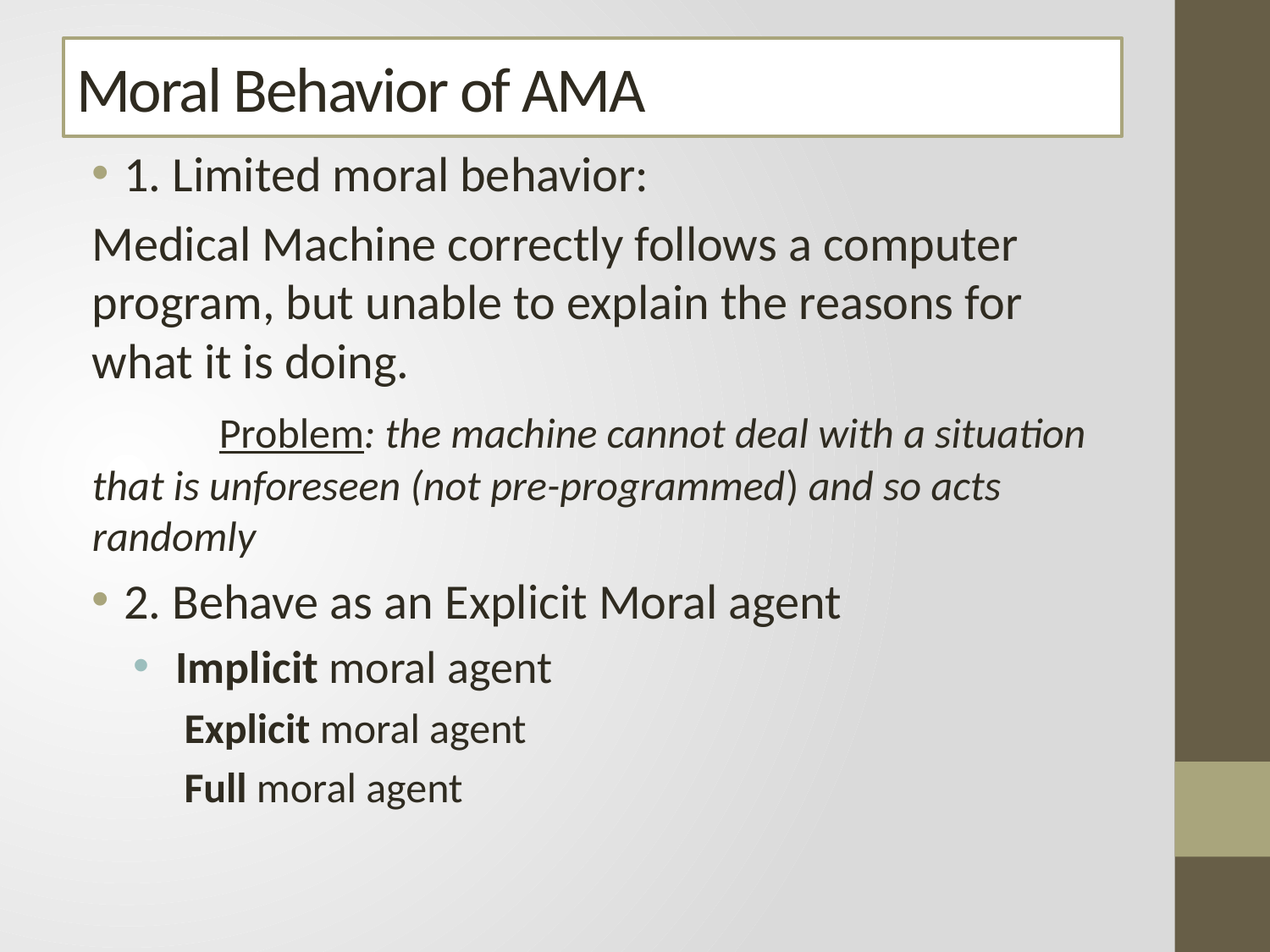

# Moral Behavior of AMA
1. Limited moral behavior:
Medical Machine correctly follows a computer program, but unable to explain the reasons for what it is doing.
	Problem: the machine cannot deal with a situation that is unforeseen (not pre-programmed) and so acts randomly
2. Behave as an Explicit Moral agent
 Implicit moral agent
Explicit moral agent
Full moral agent